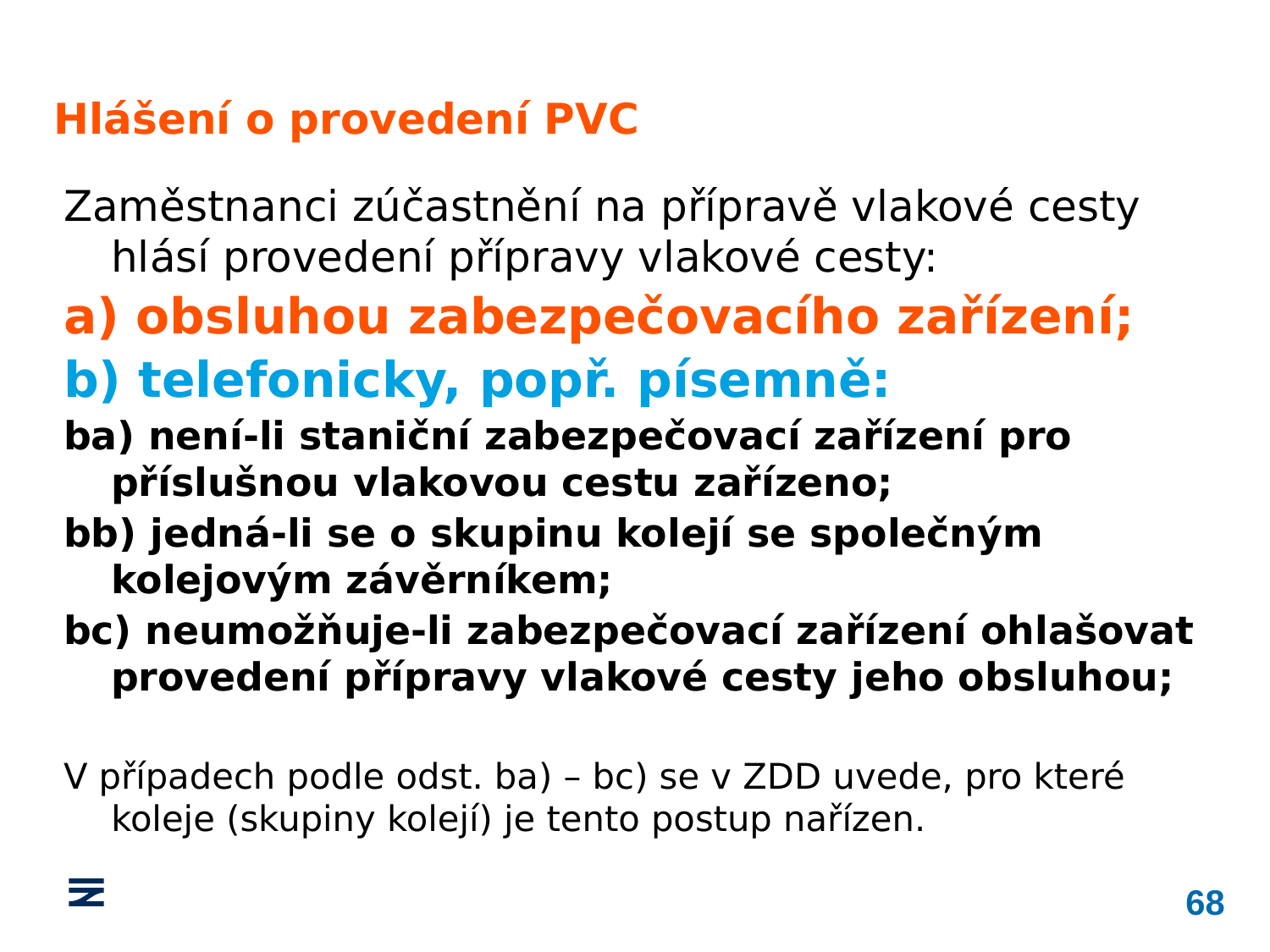

Hlášení o provedení PVC

Zaměstnanci zúčastnění na přípravě vlakové cesty hlásí provedení přípravy vlakové cesty:
a) obsluhou zabezpečovacího zařízení;
b) telefonicky, popř. písemně:
ba) není‑li staniční zabezpečovací zařízení pro příslušnou vlakovou cestu zařízeno;
bb) jedná‑li se o skupinu kolejí se společným kolejovým závěrníkem;
bc) neumožňuje‑li zabezpečovací zařízení ohlašovat provedení přípravy vlakové cesty jeho obsluhou;

V případech podle odst. ba) – bc) se v ZDD uvede, pro které koleje (skupiny kolejí) je tento postup nařízen.

68